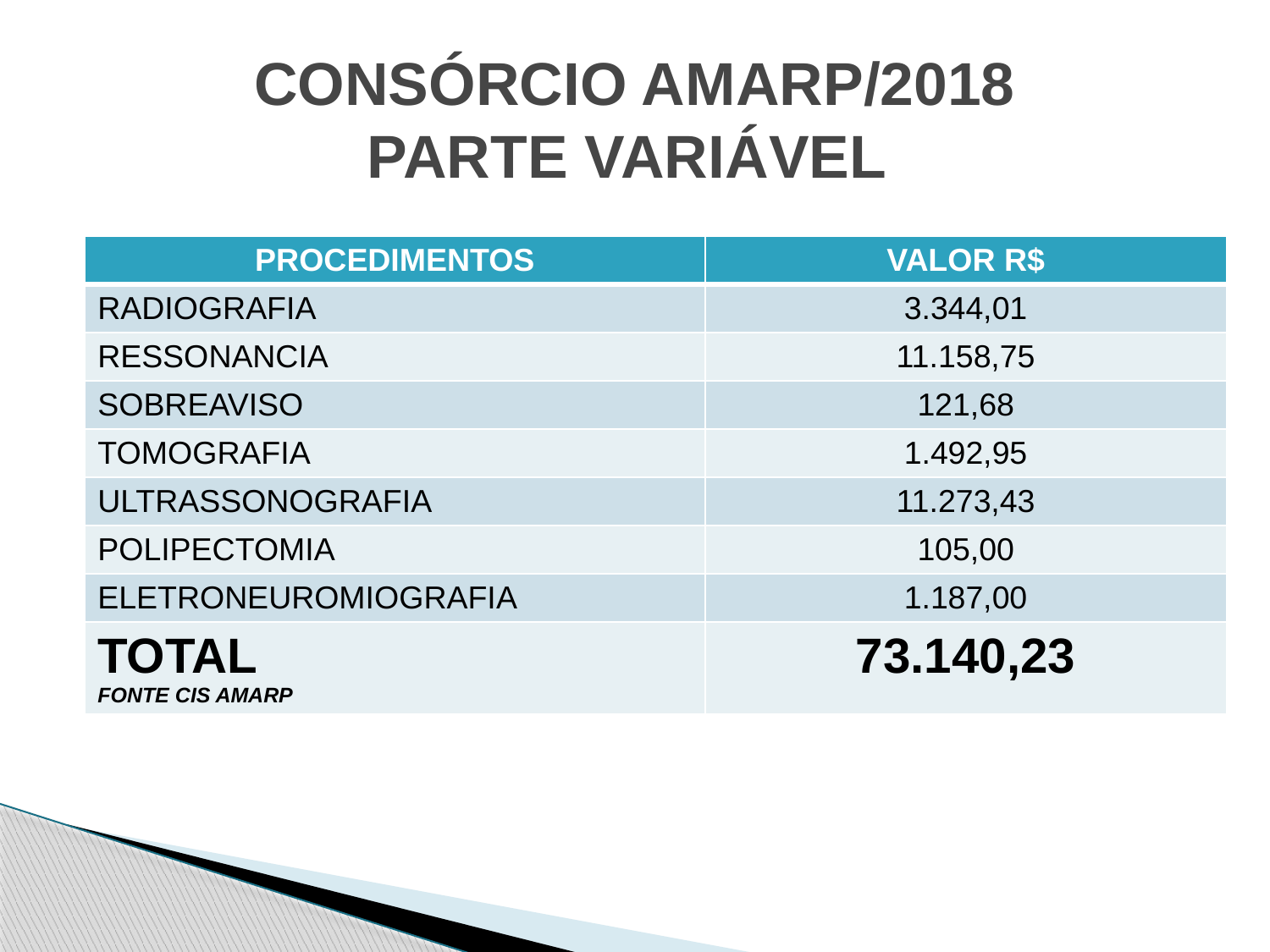

# CONSÓRCIO AMARP/2018 PARTE VARIÁVEL
| PROCEDIMENTOS | VALOR R$ |
| --- | --- |
| RADIOGRAFIA | 3.344,01 |
| RESSONANCIA | 11.158,75 |
| SOBREAVISO | 121,68 |
| TOMOGRAFIA | 1.492,95 |
| ULTRASSONOGRAFIA | 11.273,43 |
| POLIPECTOMIA | 105,00 |
| ELETRONEUROMIOGRAFIA | 1.187,00 |
| TOTAL FONTE CIS AMARP | 73.140,23 |